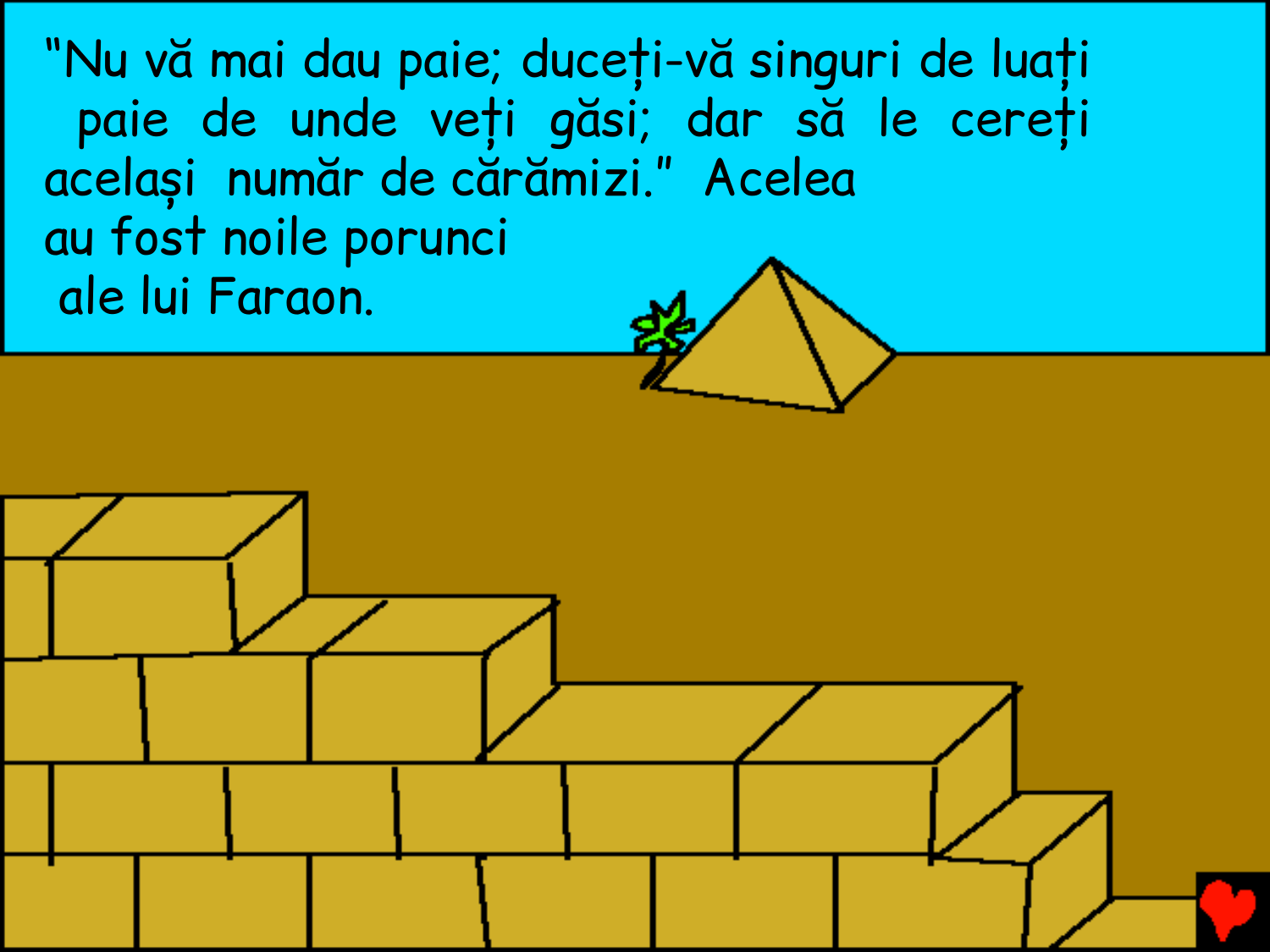

“Nu vă mai dau paie; duceţi-vă singuri de luaţi  paie de unde veţi găsi; dar să le cereţi acelaşi  număr de cărămizi.” Acelea
au fost noile porunci  ale lui Faraon.